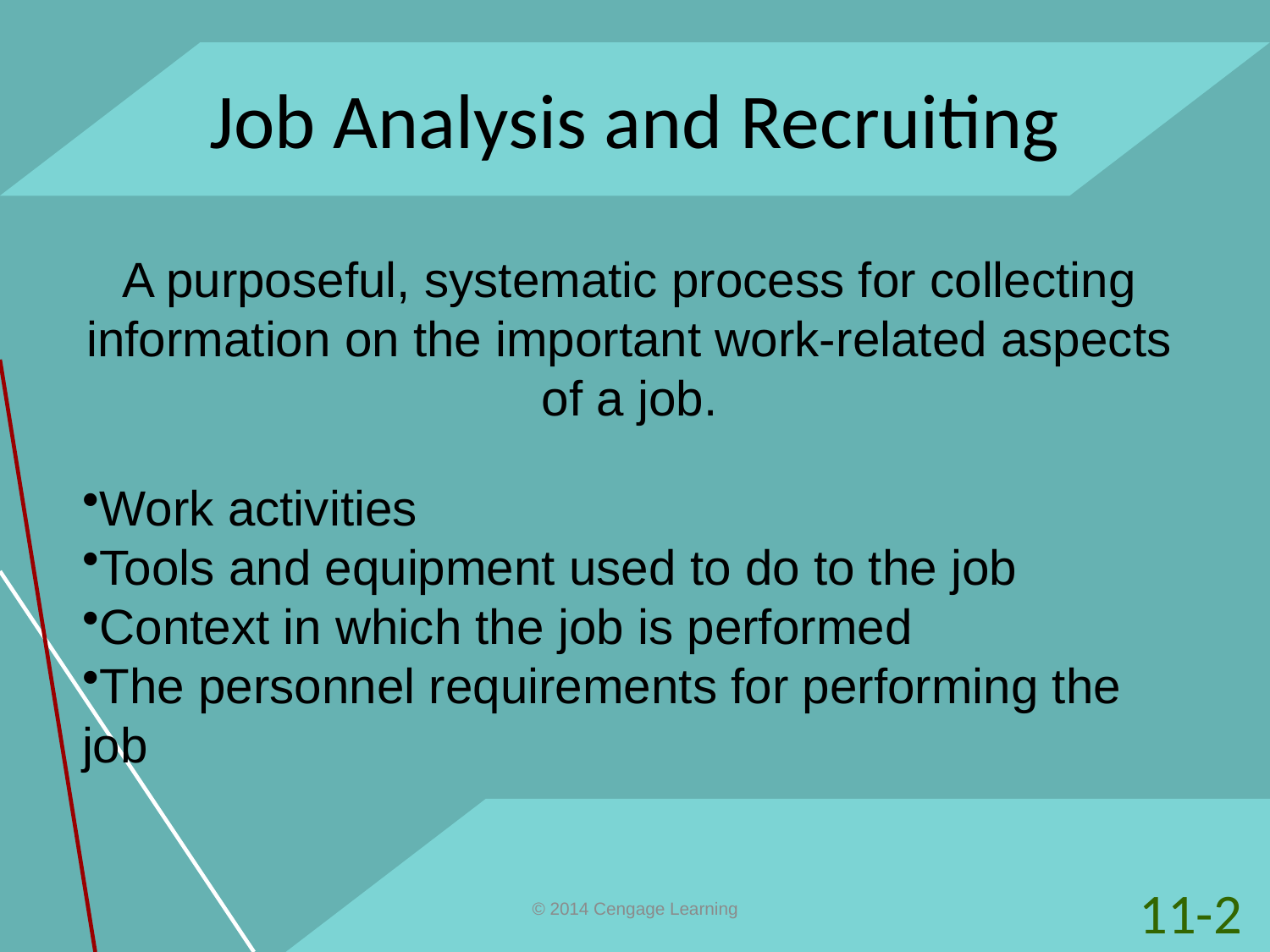

# Job Analysis and Recruiting

A purposeful, systematic process for collecting information on the important work-related aspects of a job.

Work activities
Tools and equipment used to do to the job
Context in which the job is performed
The personnel requirements for performing the job

11-2
© 2014 Cengage Learning